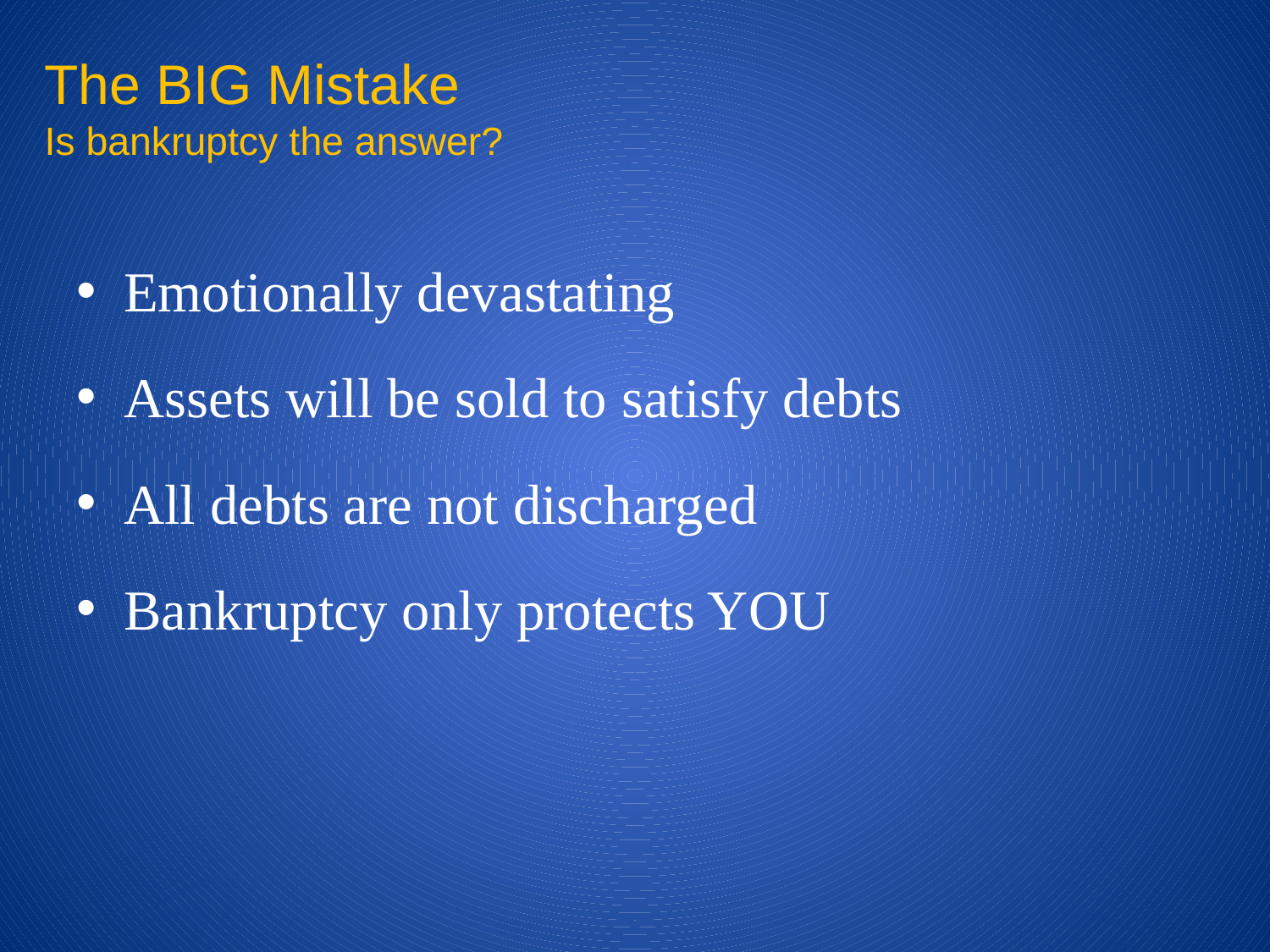

# The BIG Mistake Is bankruptcy the answer?
Emotionally devastating
Assets will be sold to satisfy debts
All debts are not discharged
Bankruptcy only protects YOU